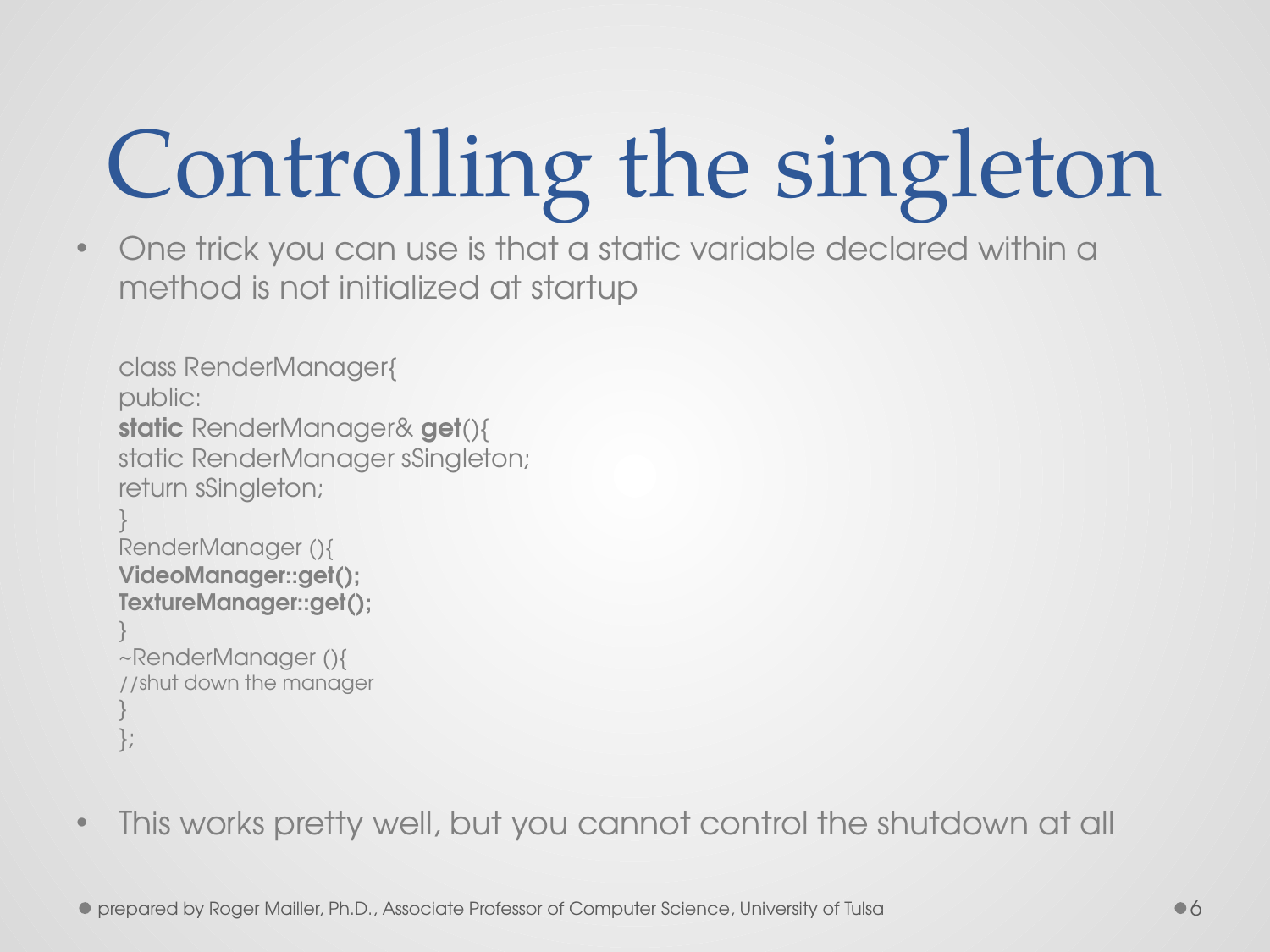

# Controlling the singleton
One trick you can use is that a static variable declared within a method is not initialized at startup

			class RenderManager{
				public:
				static RenderManager& get(){
					static RenderManager sSingleton;
					return sSingleton;
				}
				RenderManager (){
					VideoManager::get();
					TextureManager::get();
				}
				~RenderManager (){
					//shut down the manager
				}
			};

This works pretty well, but you cannot control the shutdown at all

prepared by Roger Mailler, Ph.D., Associate Professor of Computer Science, University of Tulsa
6